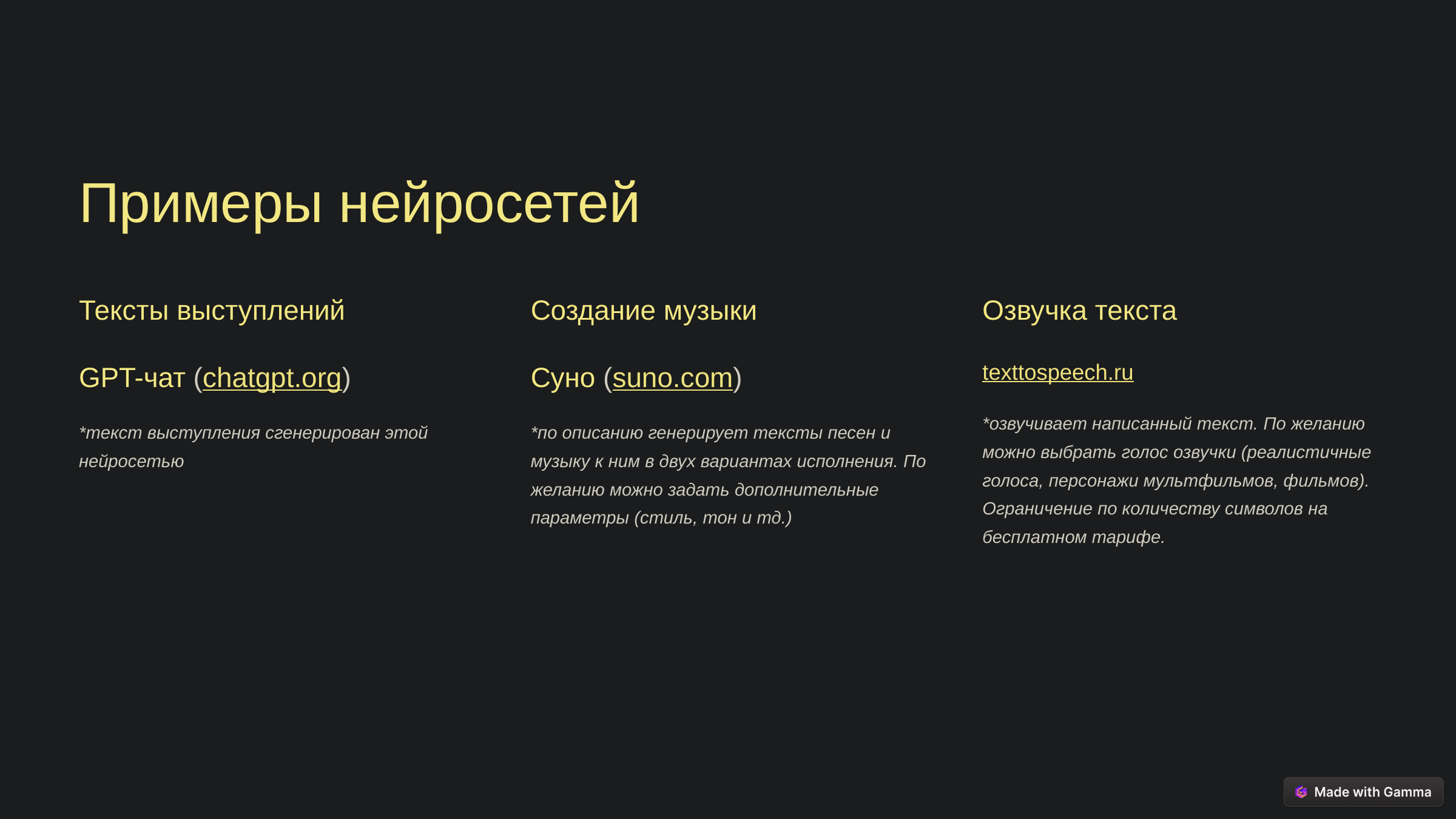

Примеры нейросетей
Тексты выступлений
Создание музыки
Озвучка текста
GPT-чат (chatgpt.org)
Суно (suno.com)
texttospeech.ru
*озвучивает написанный текст. По желанию можно выбрать голос озвучки (реалистичные голоса, персонажи мультфильмов, фильмов). Ограничение по количеству символов на бесплатном тарифе.
*текст выступления сгенерирован этой нейросетью
*по описанию генерирует тексты песен и музыку к ним в двух вариантах исполнения. По желанию можно задать дополнительные параметры (стиль, тон и тд.)